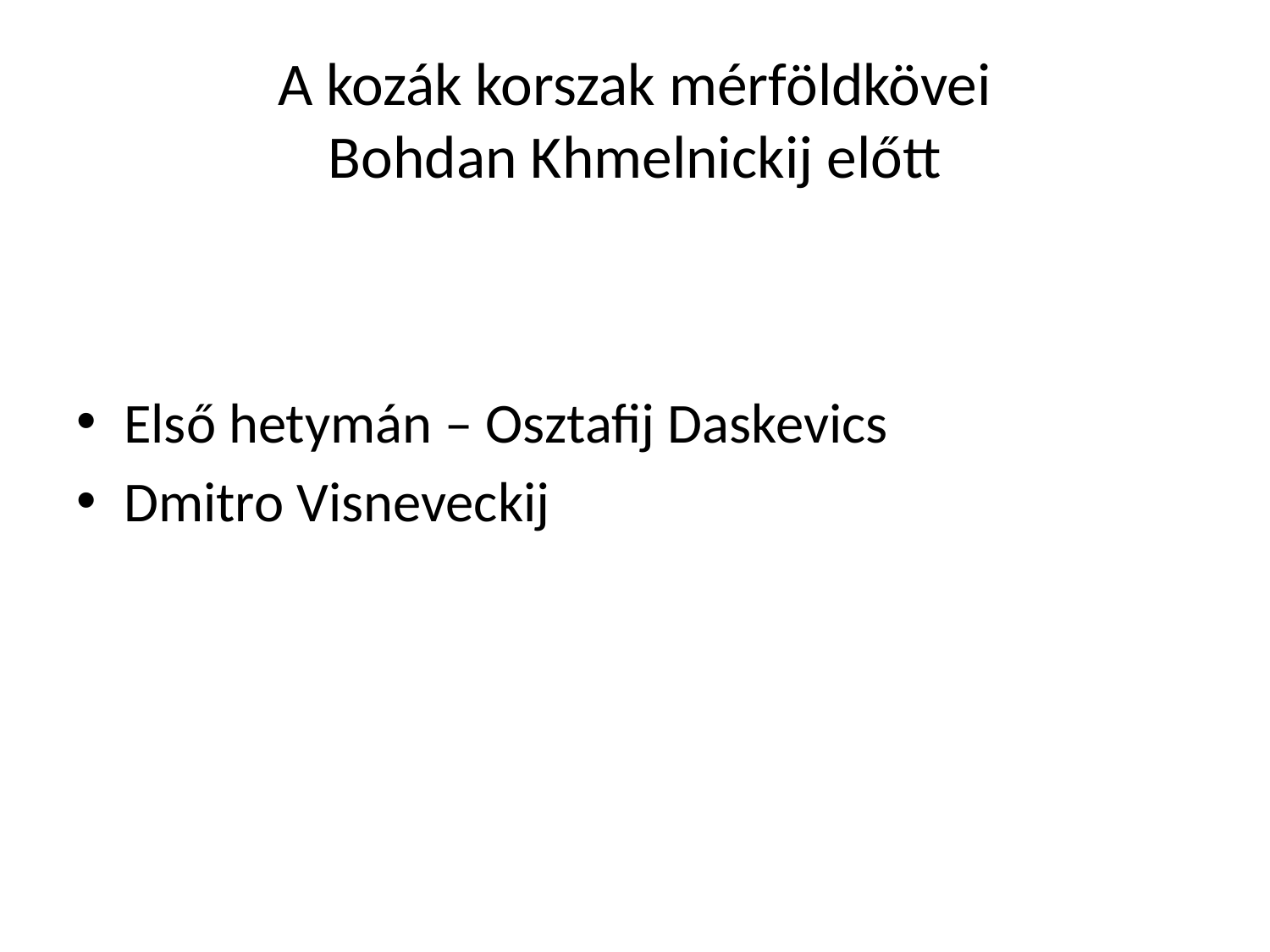

# A kozák korszak mérföldkövei Bohdan Khmelnickij előtt

Első hetymán – Osztafij Daskevics
Dmitro Visneveckij